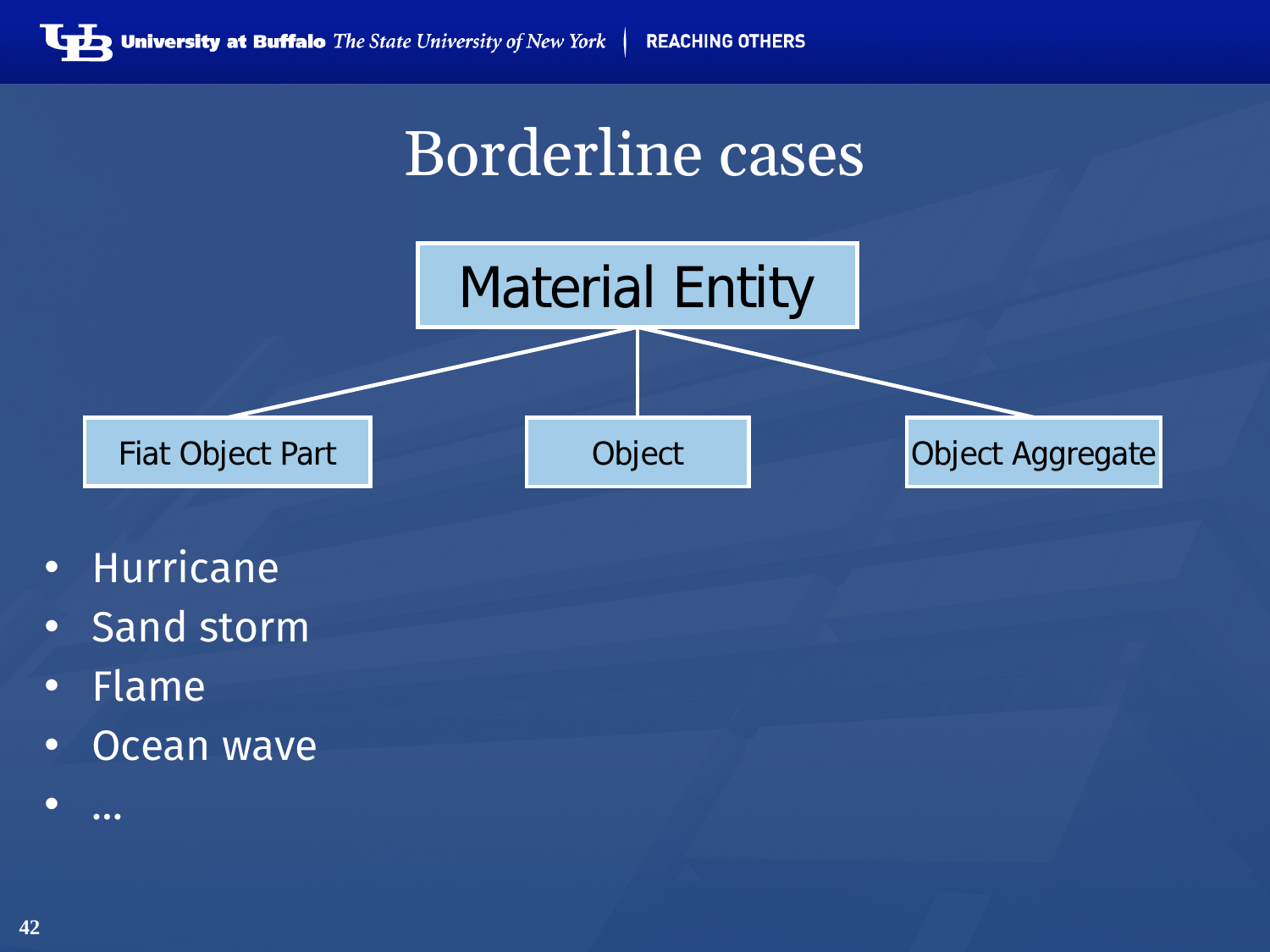

# Borderline cases
Material Entity
Object
Object Aggregate
Fiat Object Part
Hurricane
Sand storm
Flame
Ocean wave
…
42